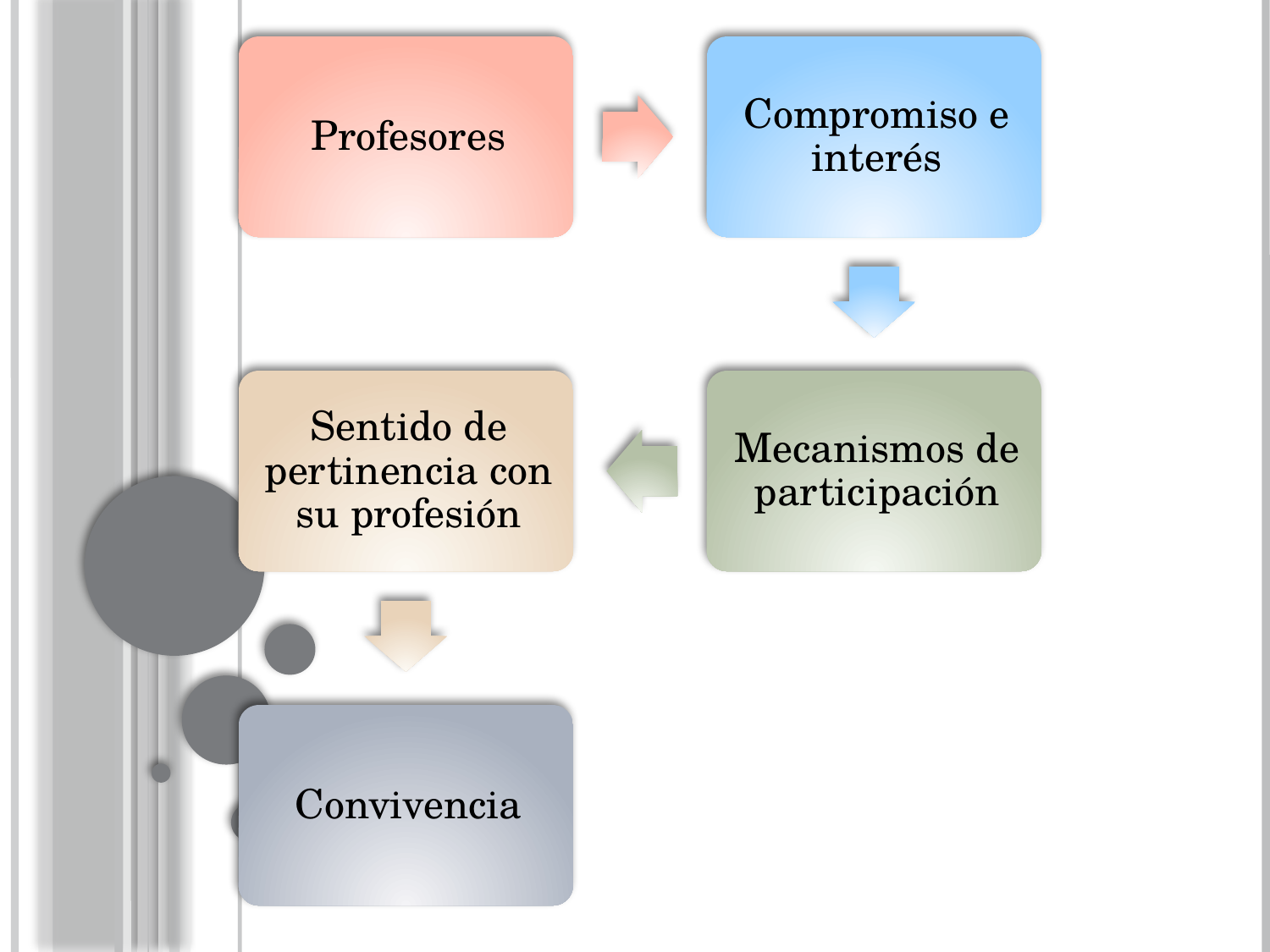

Profesores

Compromiso e interés

Mecanismos de participación

Sentido de pertinencia con su profesión

Convivencia